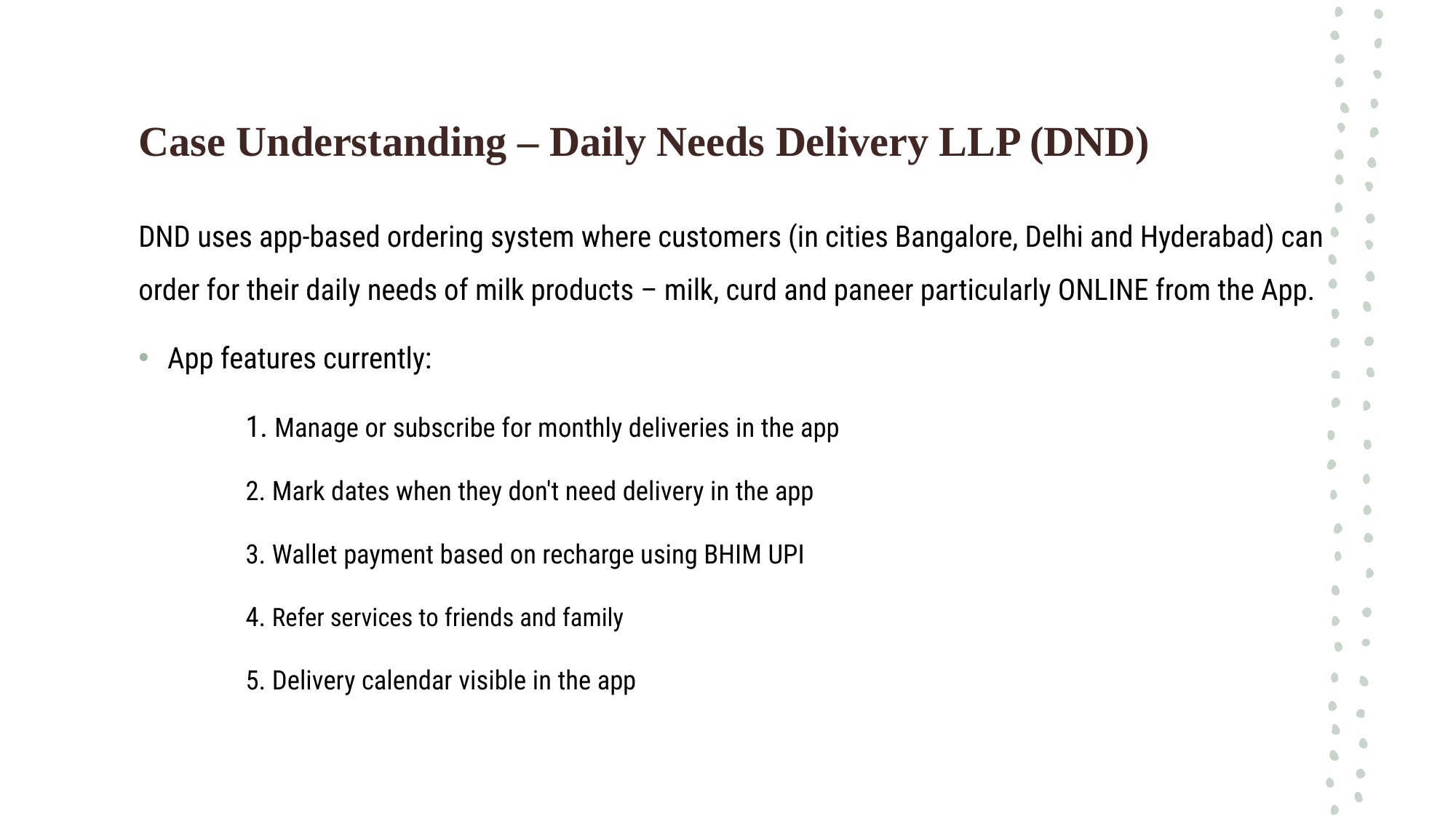

# Case Understanding – Daily Needs Delivery LLP (DND)
DND uses app-based ordering system where customers (in cities Bangalore, Delhi and Hyderabad) can order for their daily needs of milk products – milk, curd and paneer particularly ONLINE from the App.
App features currently:
	1. Manage or subscribe for monthly deliveries in the app
	2. Mark dates when they don't need delivery in the app
	3. Wallet payment based on recharge using BHIM UPI
	4. Refer services to friends and family
	5. Delivery calendar visible in the app